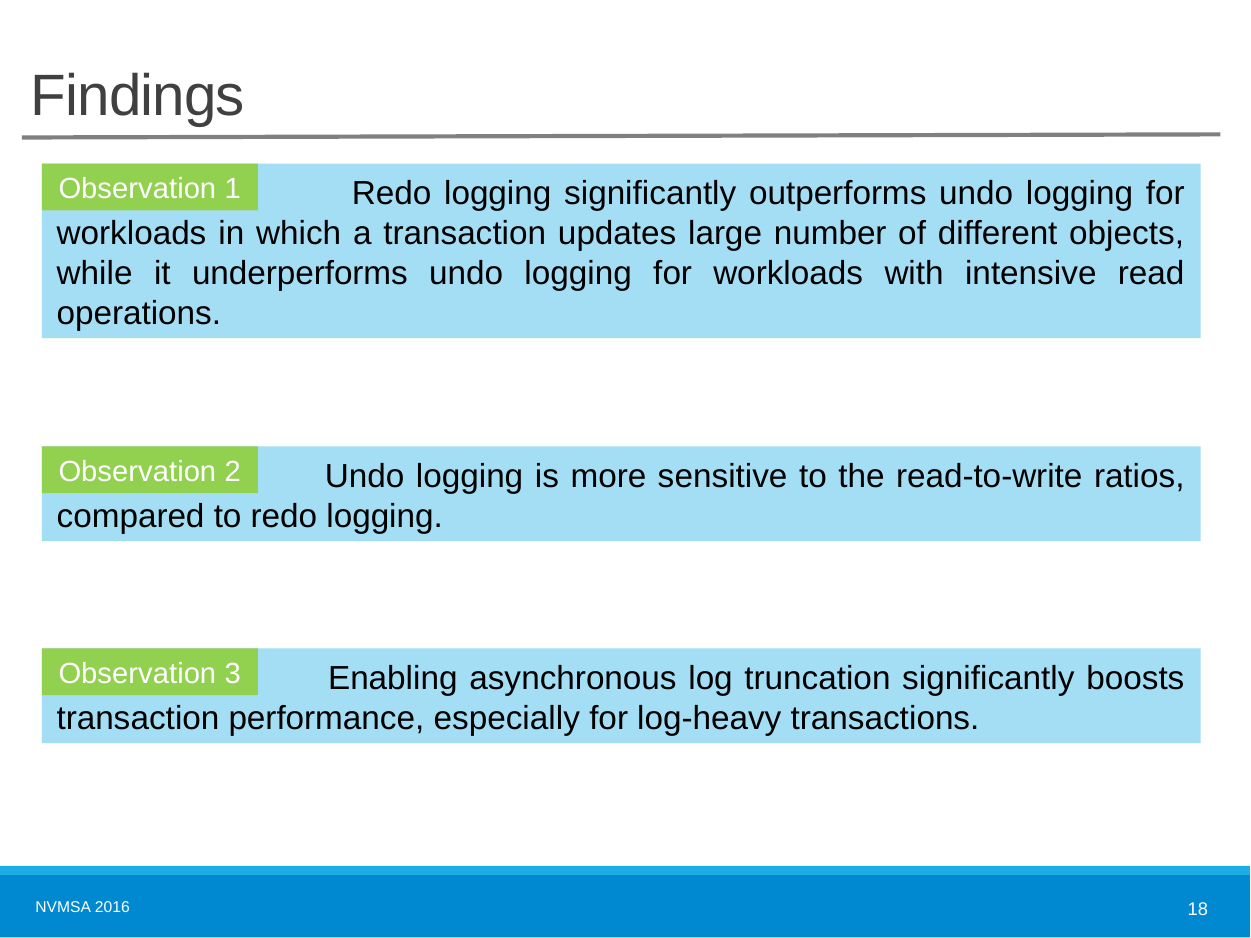

# Findings
                       Redo logging significantly outperforms undo logging for workloads in which a transaction updates large number of different objects, while it underperforms undo logging for workloads with intensive read operations.
Observation 1
                       Undo logging is more sensitive to the read-to-write ratios, compared to redo logging.
Observation 2
                       Enabling asynchronous log truncation significantly boosts transaction performance, especially for log-heavy transactions.
Observation 3
NVMSA 2016
18